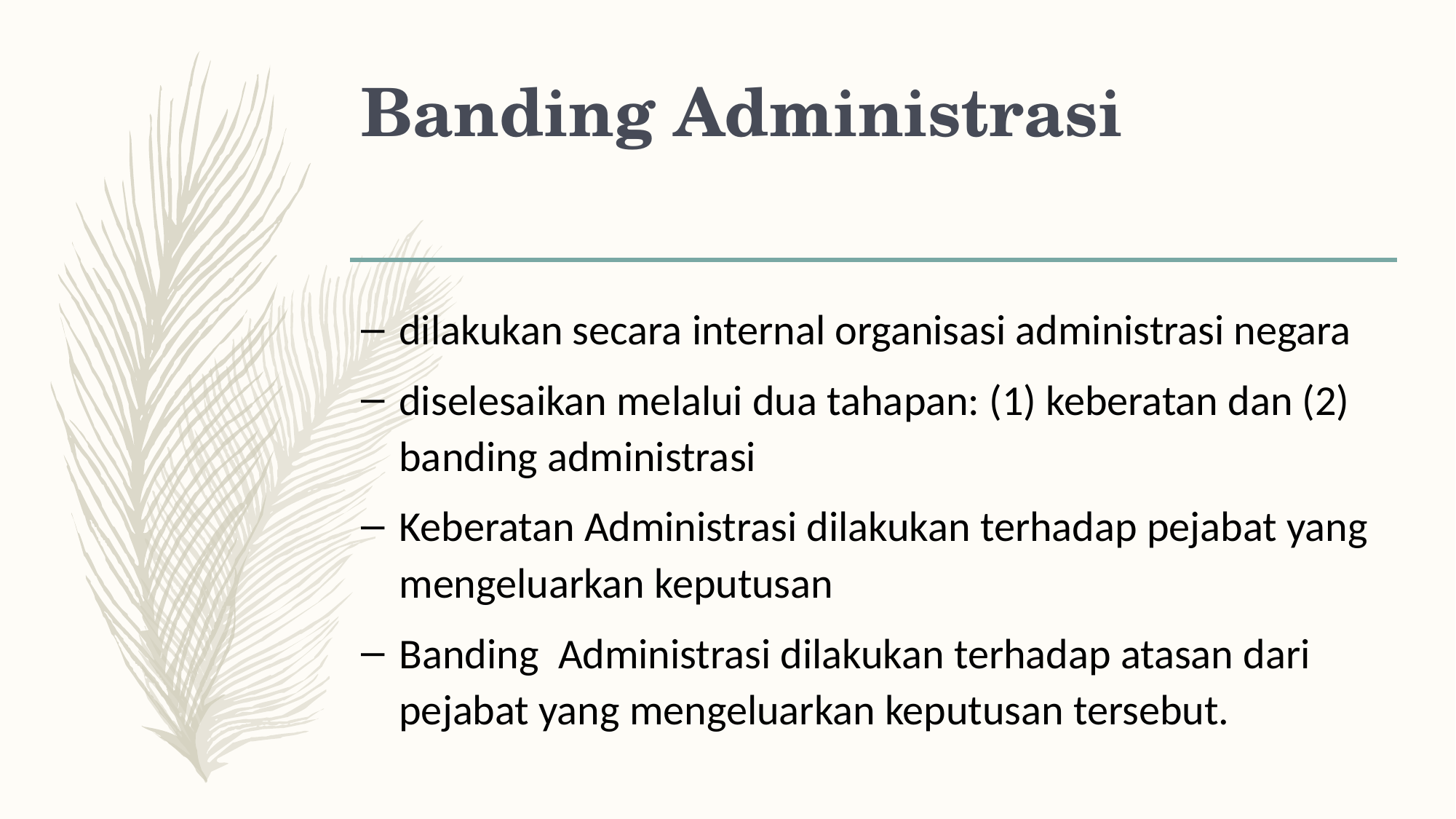

# Banding Administrasi
dilakukan secara internal organisasi administrasi negara
diselesaikan melalui dua tahapan: (1) keberatan dan (2) banding administrasi
Keberatan Administrasi dilakukan terhadap pejabat yang mengeluarkan keputusan
Banding  Administrasi dilakukan terhadap atasan dari pejabat yang mengeluarkan keputusan tersebut.